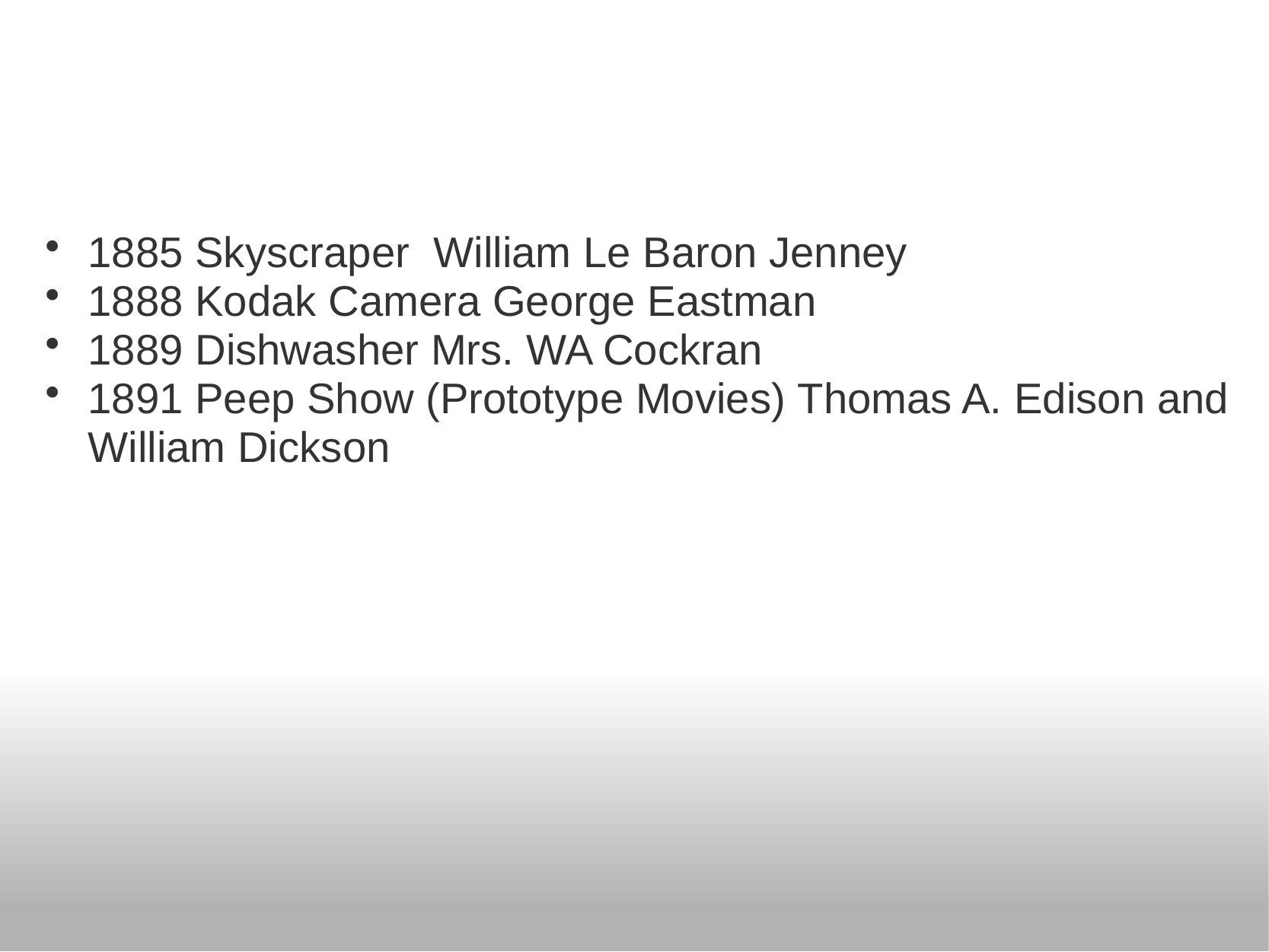

#
1885 Skyscraper  William Le Baron Jenney
1888 Kodak Camera George Eastman
1889 Dishwasher Mrs. WA Cockran
1891 Peep Show (Prototype Movies) Thomas A. Edison and William Dickson